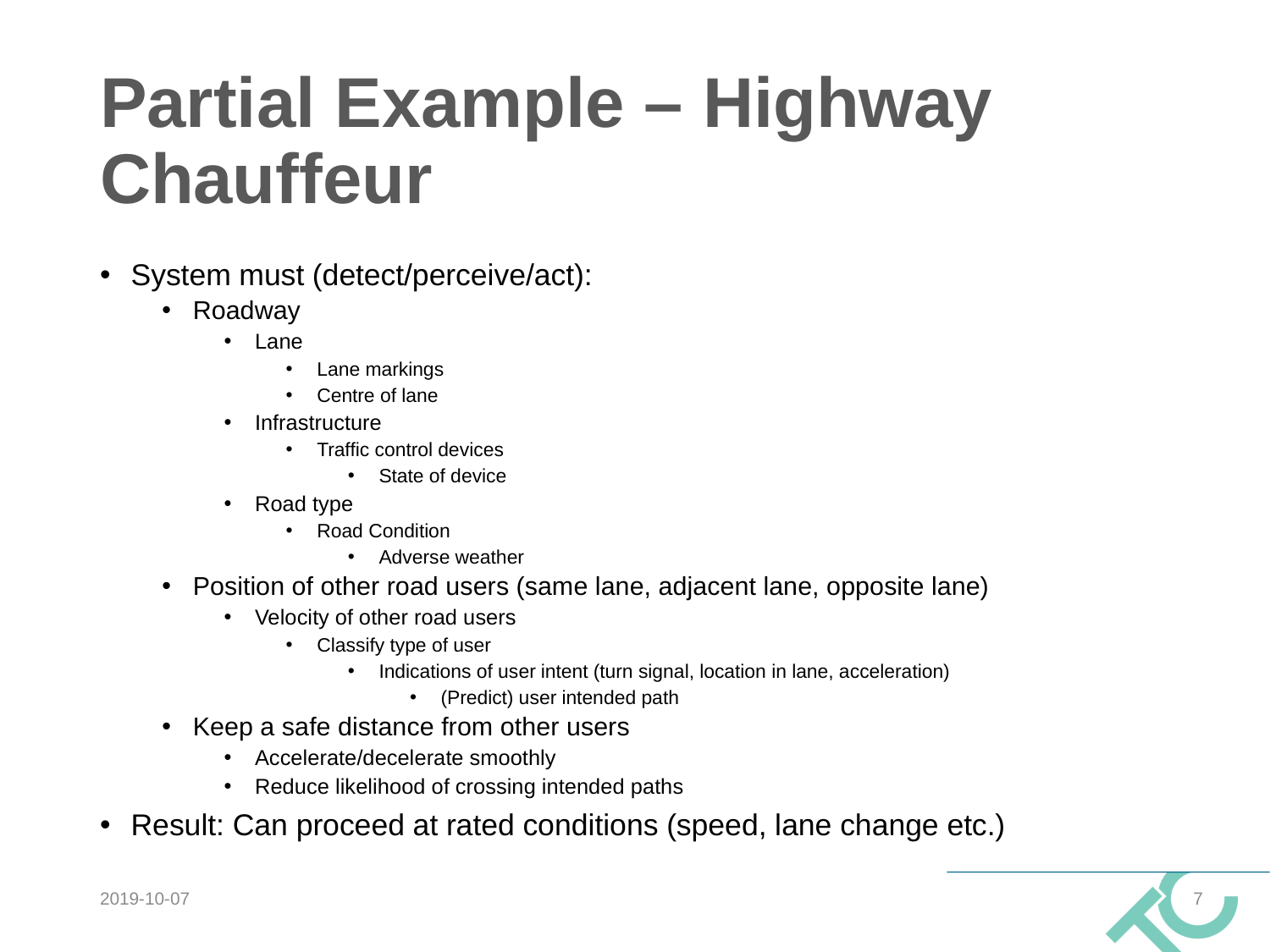

# Partial Example – Highway Chauffeur
System must (detect/perceive/act):
Roadway
Lane
Lane markings
Centre of lane
Infrastructure
Traffic control devices
State of device
Road type
Road Condition
Adverse weather
Position of other road users (same lane, adjacent lane, opposite lane)
Velocity of other road users
Classify type of user
Indications of user intent (turn signal, location in lane, acceleration)
(Predict) user intended path
Keep a safe distance from other users
Accelerate/decelerate smoothly
Reduce likelihood of crossing intended paths
Result: Can proceed at rated conditions (speed, lane change etc.)
2019-10-07
7